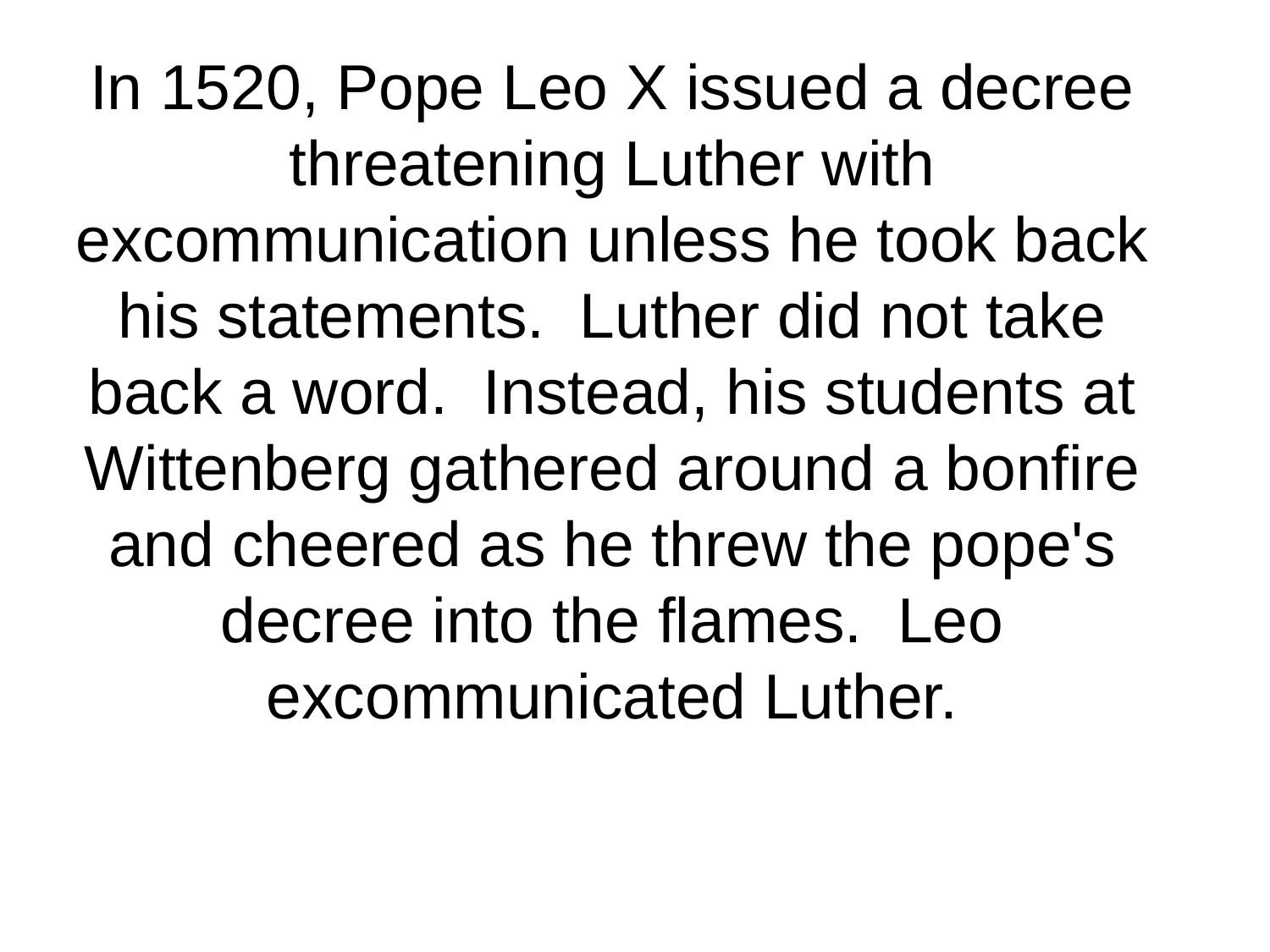

In 1520, Pope Leo X issued a decree threatening Luther with excommunication unless he took back his statements.  Luther did not take back a word.  Instead, his students at Wittenberg gathered around a bonfire and cheered as he threw the pope's decree into the flames.  Leo excommunicated Luther.